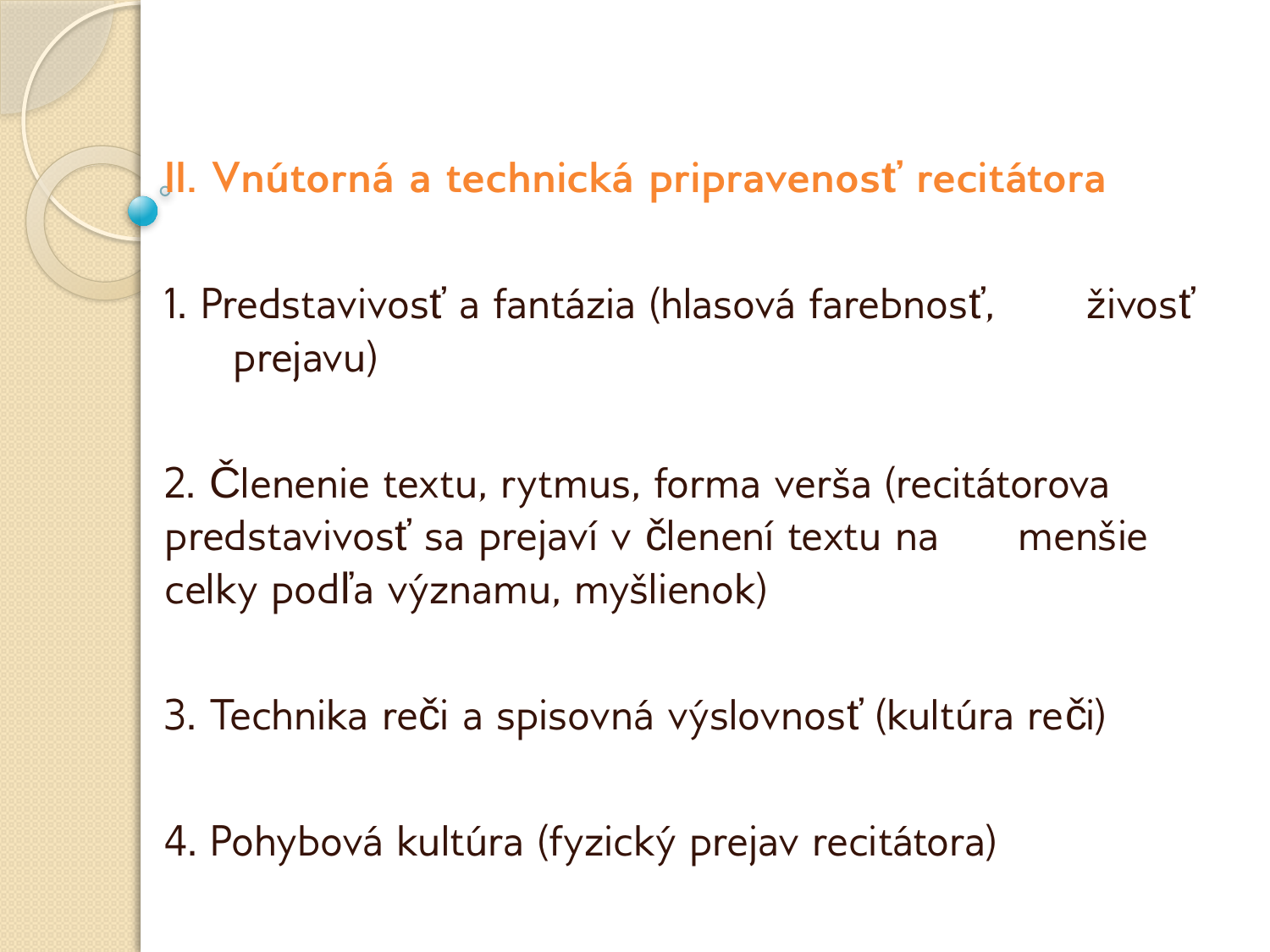

II. Vnútorná a technická pripravenosť recitátora

1. Predstavivosť a fantázia (hlasová farebnosť, 	živosť prejavu)

2. Členenie textu, rytmus, forma verša (recitátorova 	predstavivosť sa prejaví v členení textu na 	menšie celky podľa významu, myšlienok)

3. Technika reči a spisovná výslovnosť (kultúra reči)

4. Pohybová kultúra (fyzický prejav recitátora)